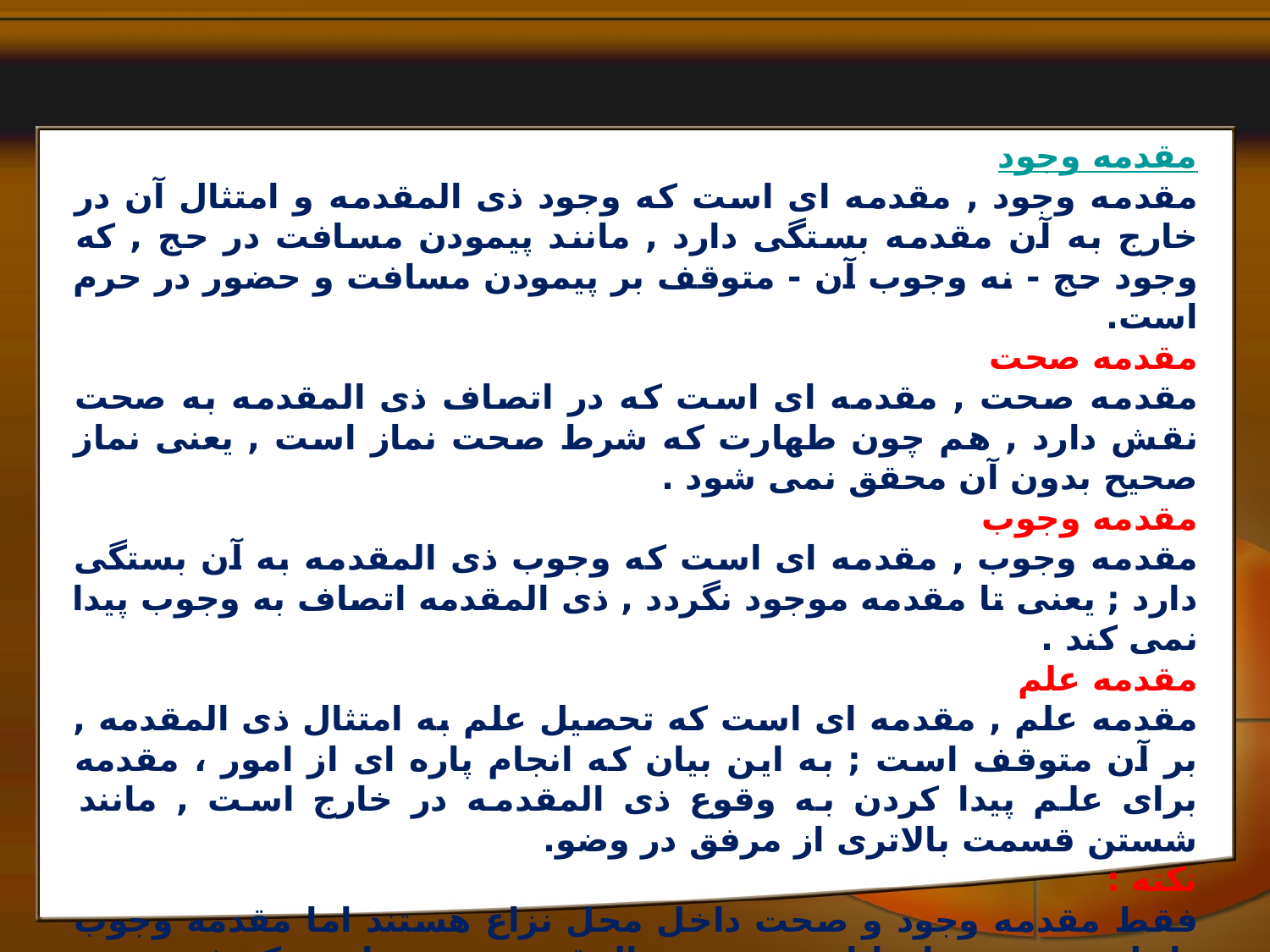

مقدمه وجود
مقدمه وجود , مقدمه اى است که وجود ذى المقدمه و امتثال آن در خارج به آن مقدمه بستگى دارد , مانند پيمودن مسافت در حج , که وجود حج - نه وجوب آن - متوقف بر پيمودن مسافت و حضور در حرم است.
مقدمه صحت
مقدمه صحت , مقدمه اى است که در اتصاف ذى المقدمه به صحت نقش دارد , هم چون طهارت که شرط صحت نماز است , يعنى نماز صحيح بدون آن محقق نمى شود .
مقدمه وجوب
مقدمه وجوب , مقدمه اى است که وجوب ذى المقدمه به آن بستگى دارد ; يعنى تا مقدمه موجود نگردد , ذى المقدمه اتصاف به وجوب پيدا نمى کند .
مقدمه علم
مقدمه علم , مقدمه اى است که تحصيل علم به امتثال ذى المقدمه , بر آن متوقف است ; به اين بيان که انجام پاره اى از امور ، مقدمه براى علم پيدا کردن به وقوع ذى المقدمه در خارج است , مانند شستن قسمت بالاترى از مرفق در وضو.
نکته :
فقط مقدمه وجود و صحت داخل محل نزاع هستند اما مقدمه وجوب داخل نیست زیرا ما از وجوب ذی المقدمه می خواهیم کشف وجوب مقدمه کنیم لا بالعکس .
و اما مقدمه علم هم خارج است زیرا وجوب ان , عقلی است و حال اینکه بحث ما در وجوب شرعی ملازمه عقلی است .